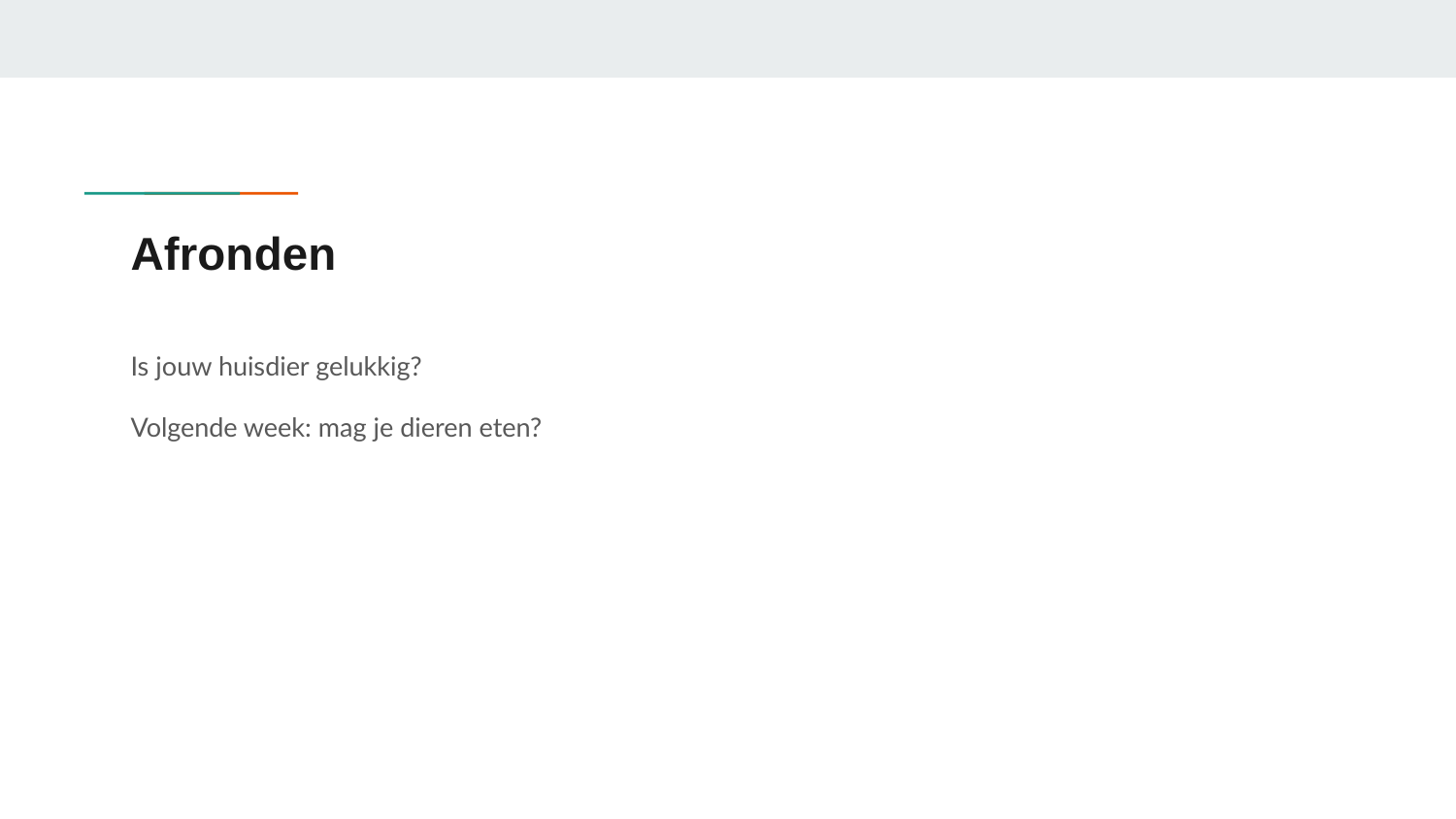

# Afronden
Is jouw huisdier gelukkig?
Volgende week: mag je dieren eten?